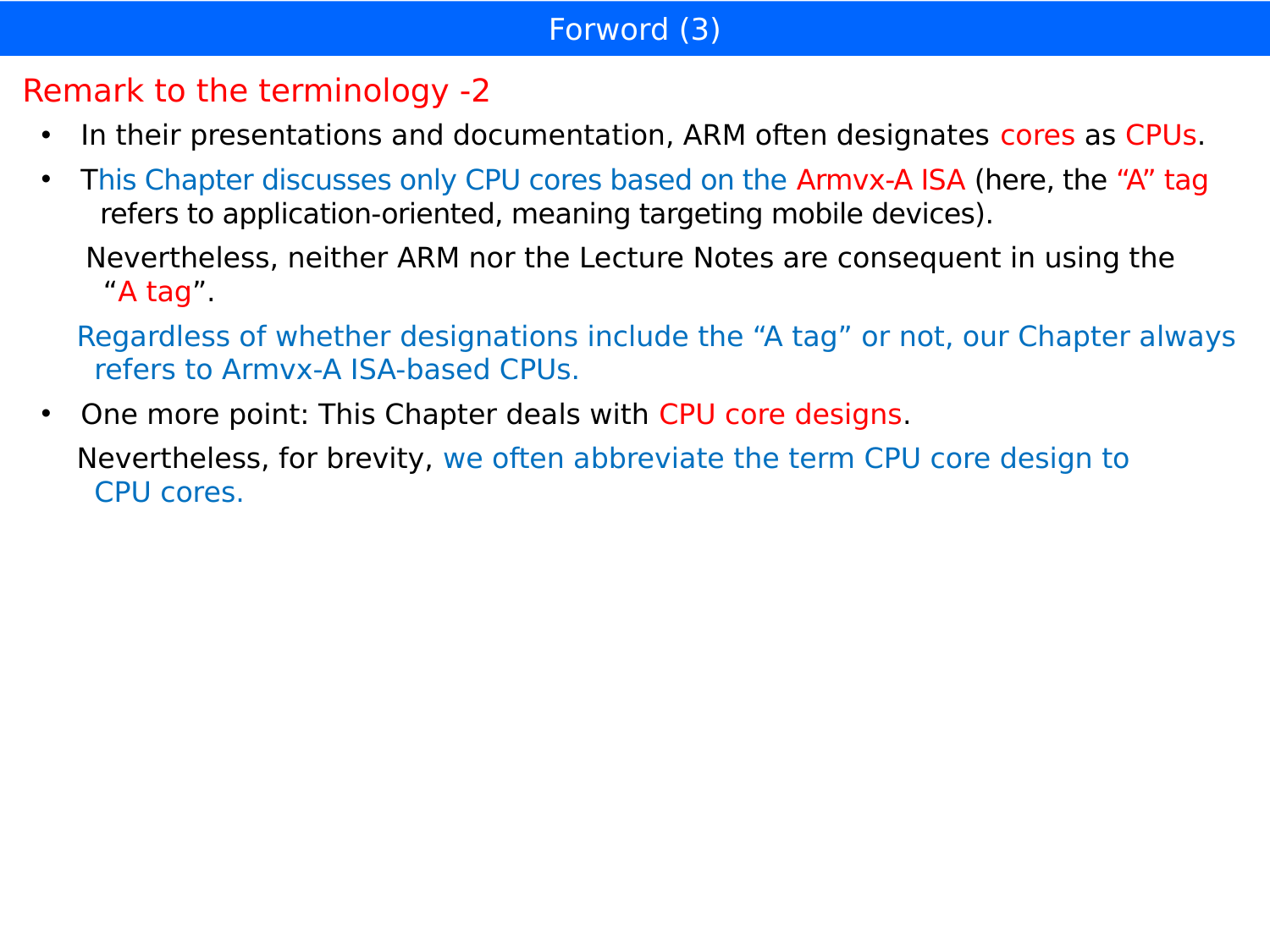

Forword (3)
Remark to the terminology -2
In their presentations and documentation, ARM often designates cores as CPUs.
This Chapter discusses only CPU cores based on the Armvx-A ISA (here, the “A” tag
       refers to application-oriented, meaning targeting mobile devices).
     Nevertheless, neither ARM nor the Lecture Notes are consequent in using the
       “A tag”.
    Regardless of whether designations include the “A tag” or not, our Chapter always
      refers to Armvx-A ISA-based CPUs.
One more point: This Chapter deals with CPU core designs.
    Nevertheless, for brevity, we often abbreviate the term CPU core design to
      CPU cores.